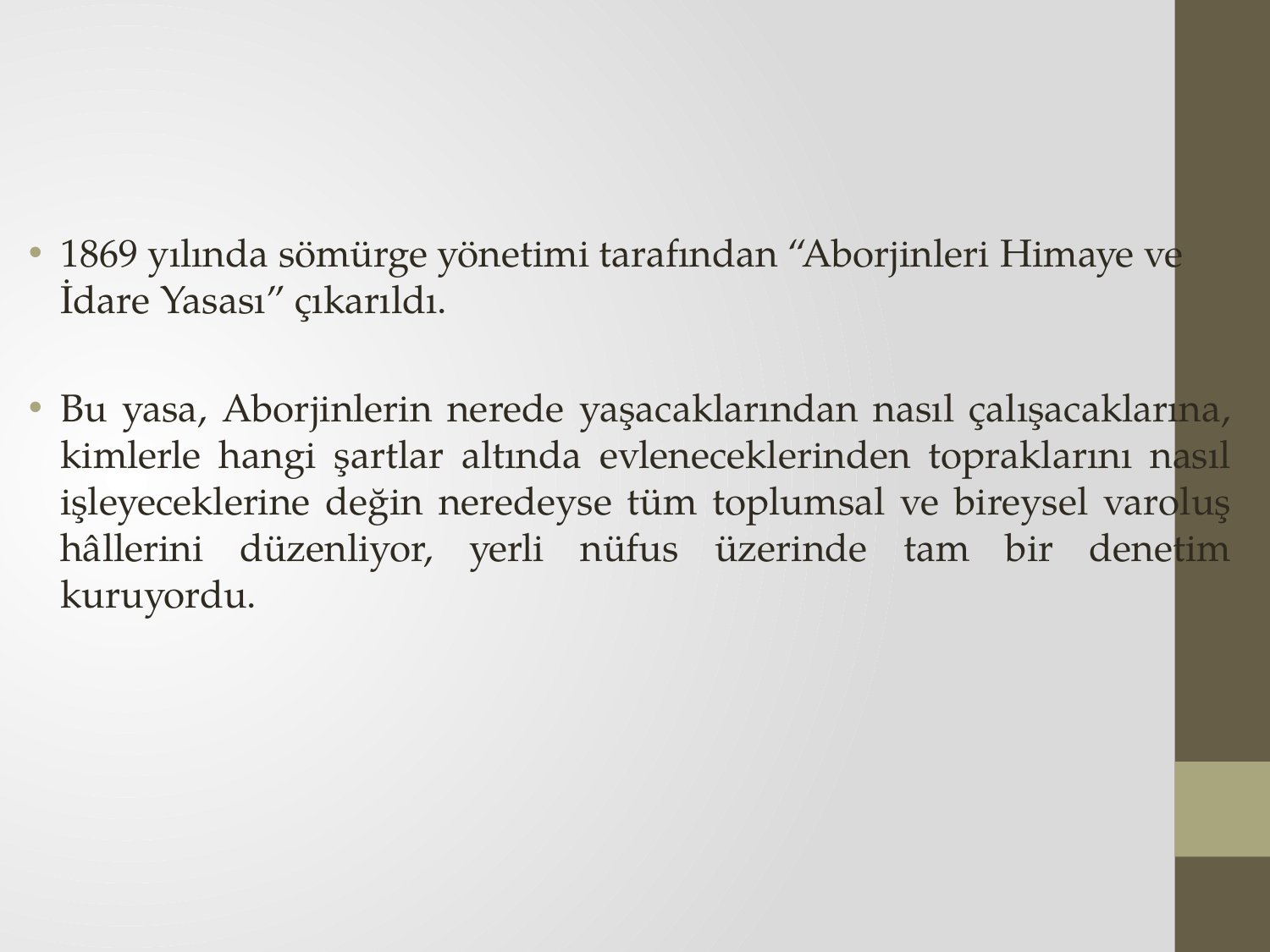

#
1869 yılında sömürge yönetimi tarafından “Aborjinleri Himaye ve İdare Yasası” çıkarıldı.

Bu yasa, Aborjinlerin nerede yaşacaklarından nasıl çalışacaklarına, kimlerle hangi şartlar altında evleneceklerinden topraklarını nasıl işleyeceklerine değin neredeyse tüm toplumsal ve bireysel varoluş hâllerini düzenliyor, yerli nüfus üzerinde tam bir denetim kuruyordu.